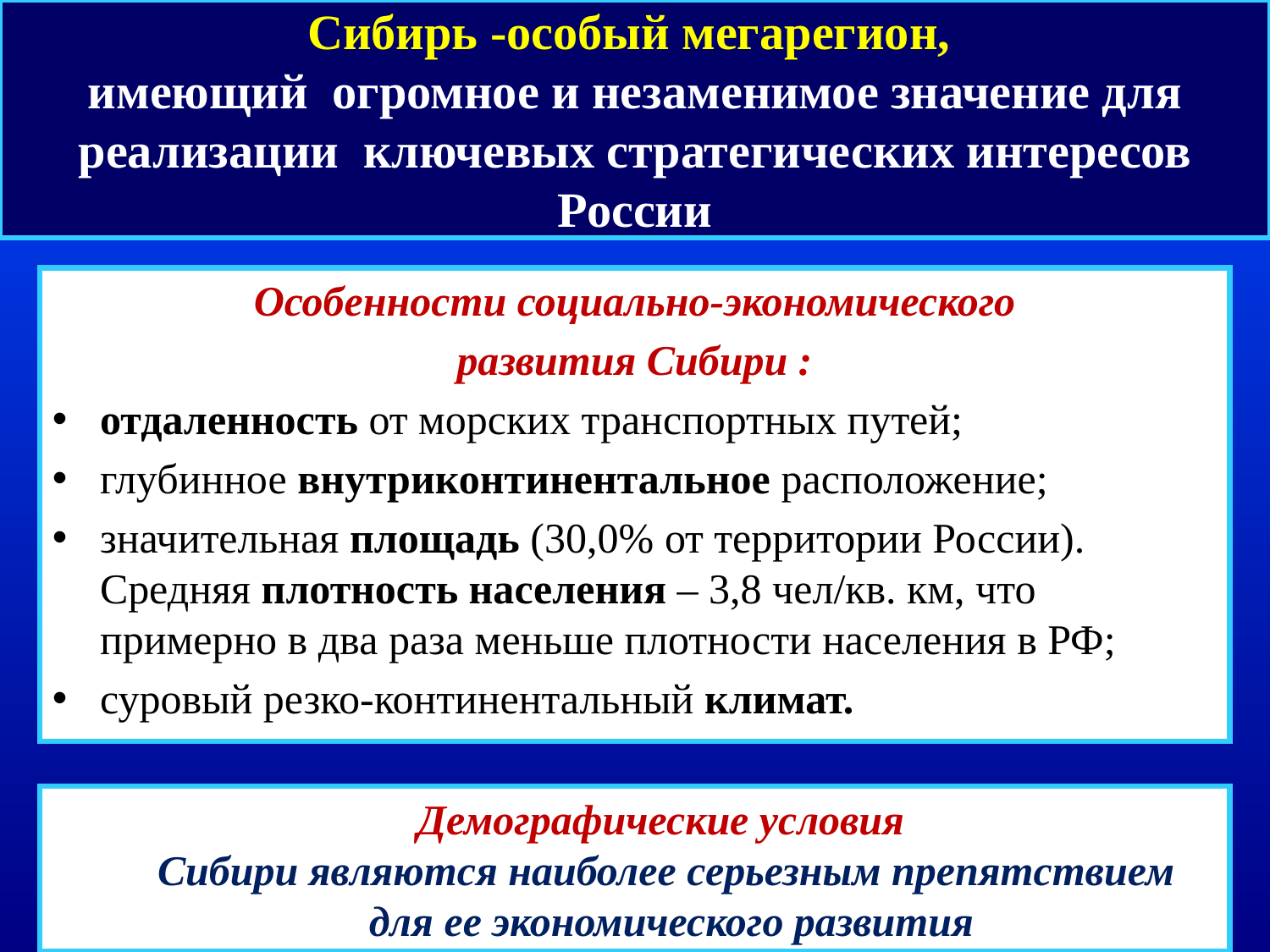

# Сибирь -особый мегарегион, имеющий  огромное и незаменимое значение для реализации  ключевых стратегических интересов России
Особенности социально-экономического
развития Сибири :
отдаленность от морских транспортных путей;
глубинное внутриконтинентальное расположение;
значительная площадь (30,0% от территории России). Средняя плотность населения – 3,8 чел/кв. км, что примерно в два раза меньше плотности населения в РФ;
суровый резко-континентальный климат.

Демографические условия
Сибири являются наиболее серьезным препятствием
 для ее экономического развития
2